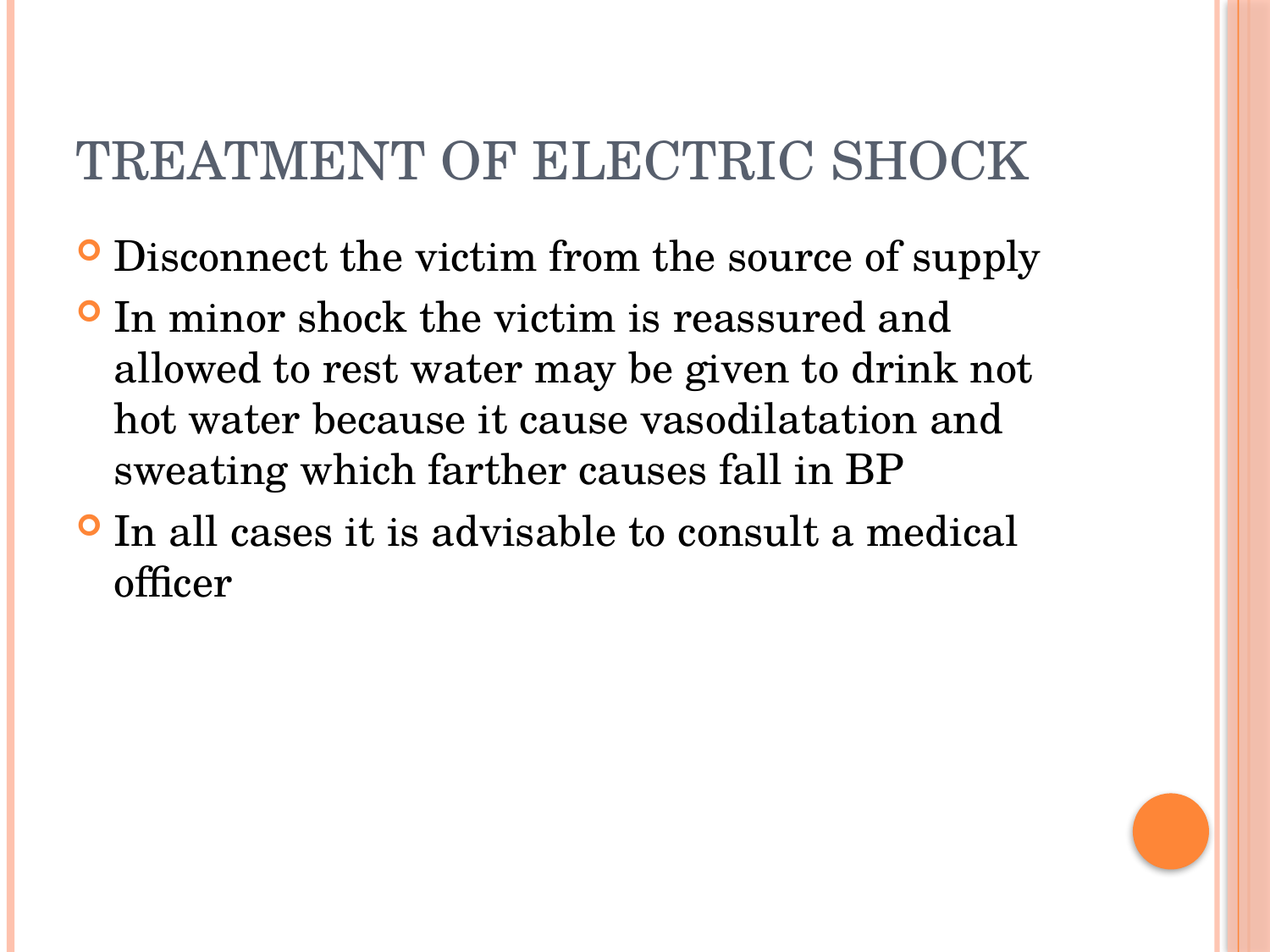

# Treatment of electric shock
Disconnect the victim from the source of supply
In minor shock the victim is reassured and allowed to rest water may be given to drink not hot water because it cause vasodilatation and sweating which farther causes fall in BP
In all cases it is advisable to consult a medical officer